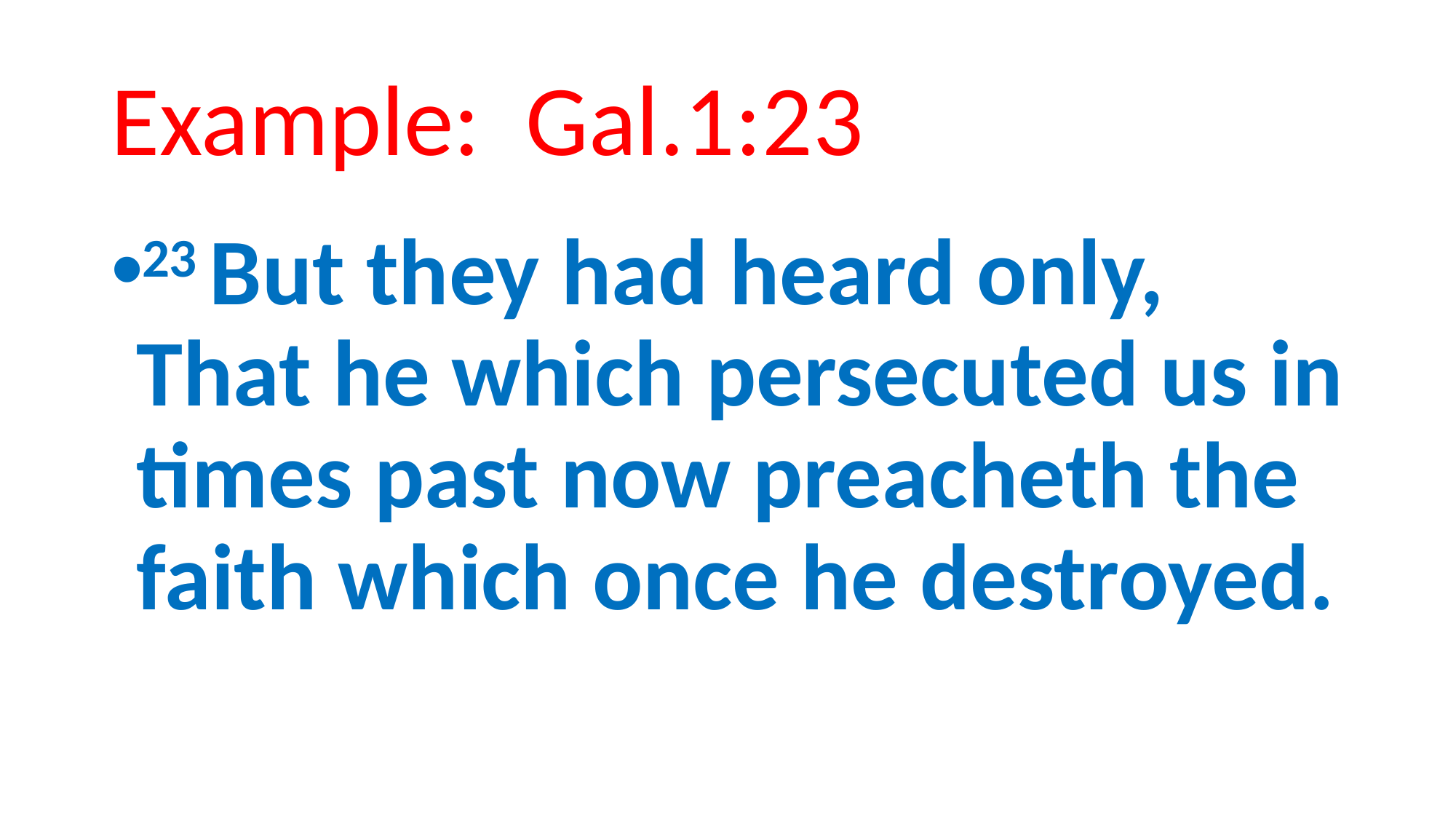

# Example:  Gal.1:23
23 But they had heard only, That he which persecuted us in times past now preacheth the faith which once he destroyed.